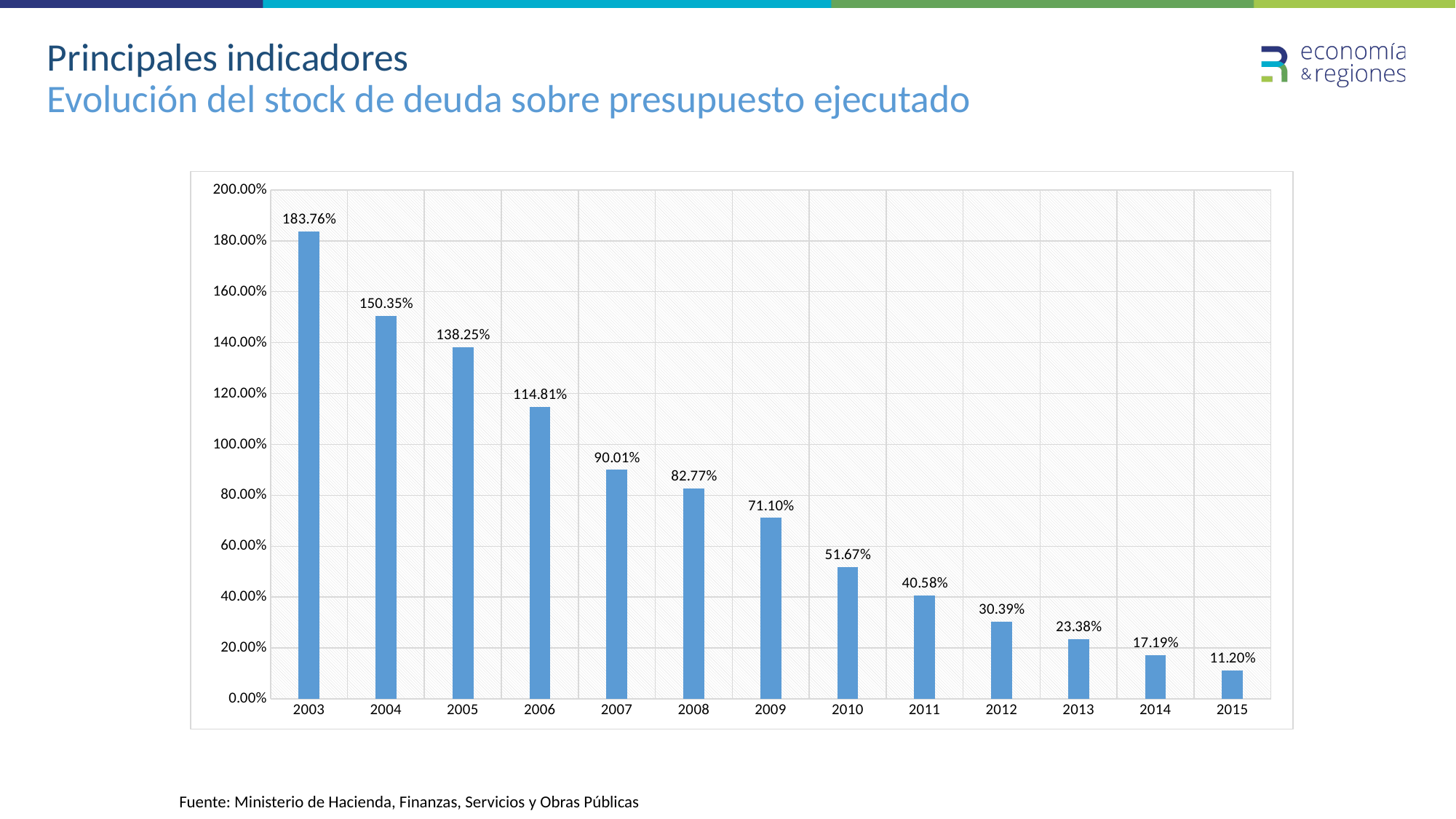

# Principales indicadores Evolución del stock de deuda sobre presupuesto ejecutado

### Chart

| Category |  |
|---|---|
| 2003 | 1.837633725225655 |
| 2004 | 1.503475353539263 |
| 2005 | 1.3824768645266732 |
| 2006 | 1.1480775465142108 |
| 2007 | 0.9001464410726897 |
| 2008 | 0.8276558838540885 |
| 2009 | 0.7109626042311165 |
| 2010 | 0.5166809975379214 |
| 2011 | 0.40578647996864026 |
| 2012 | 0.3039172649323681 |
| 2013 | 0.23384351513495824 |
| 2014 | 0.171887487965687 |
| 2015 | 0.11199796658216983 |
Fuente: Ministerio de Hacienda, Finanzas, Servicios y Obras Públicas